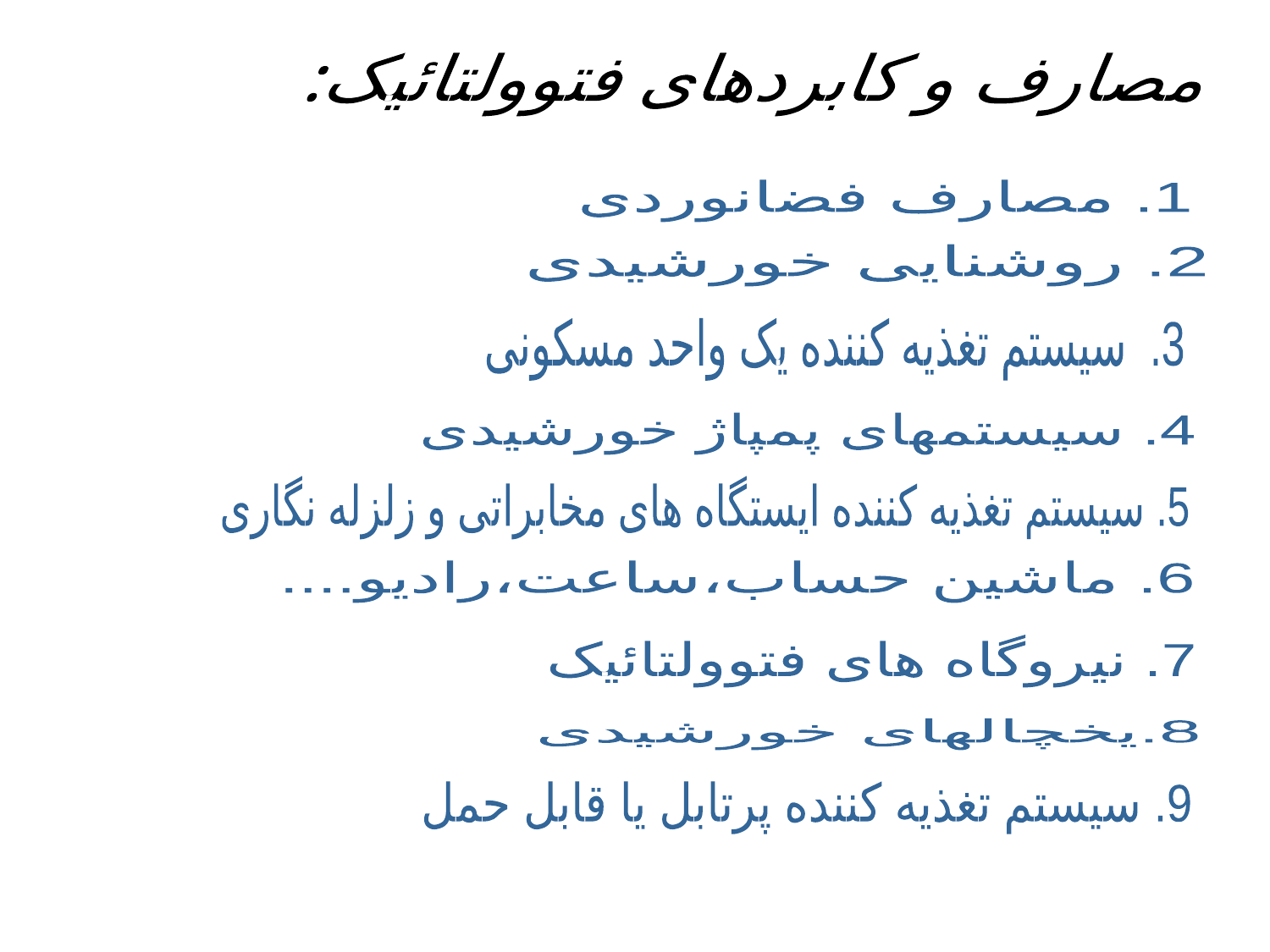

مصارف و کابردهای فتوولتائیک:
1. مصارف فضانوردی
2. روشنایی خورشیدی
3.  سیستم تغذیه کننده یک واحد مسکونی
4. سیستمهای پمپاژ خورشیدی
5. سیستم تغذیه کننده ایستگاه های مخابراتی و زلزله نگاری
6. ماشین حساب،ساعت،رادیو....
7. نیروگاه های فتوولتائیک
8.یخچالهای خورشیدی
9. سیستم تغذیه کننده پرتابل یا قابل حمل